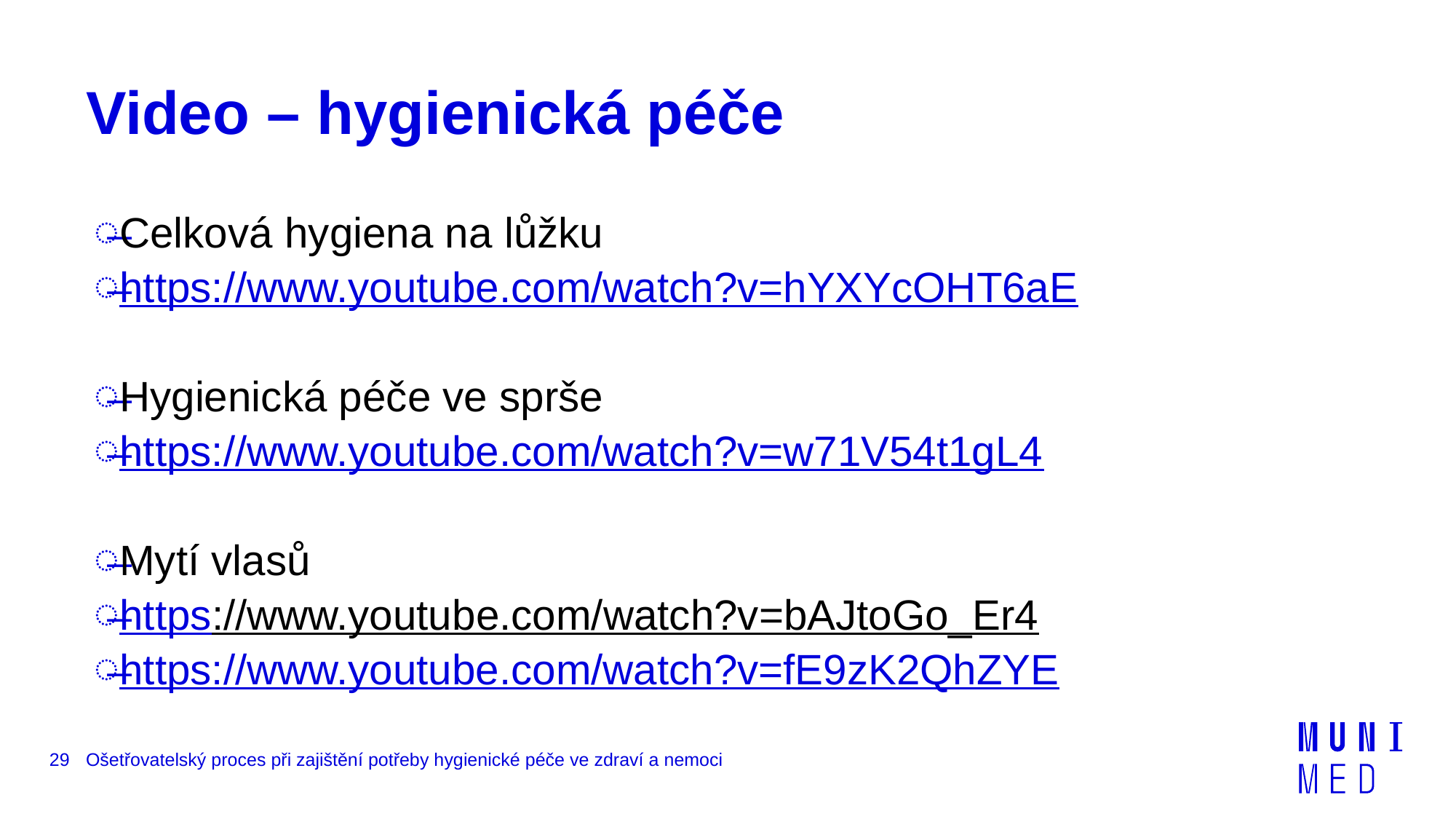

# Video – hygienická péče
Celková hygiena na lůžku
https://www.youtube.com/watch?v=hYXYcOHT6aE

Hygienická péče ve sprše
https://www.youtube.com/watch?v=w71V54t1gL4

Mytí vlasů
https://www.youtube.com/watch?v=bAJtoGo_Er4
https://www.youtube.com/watch?v=fE9zK2QhZYE

29
Ošetřovatelský proces při zajištění potřeby hygienické péče ve zdraví a nemoci